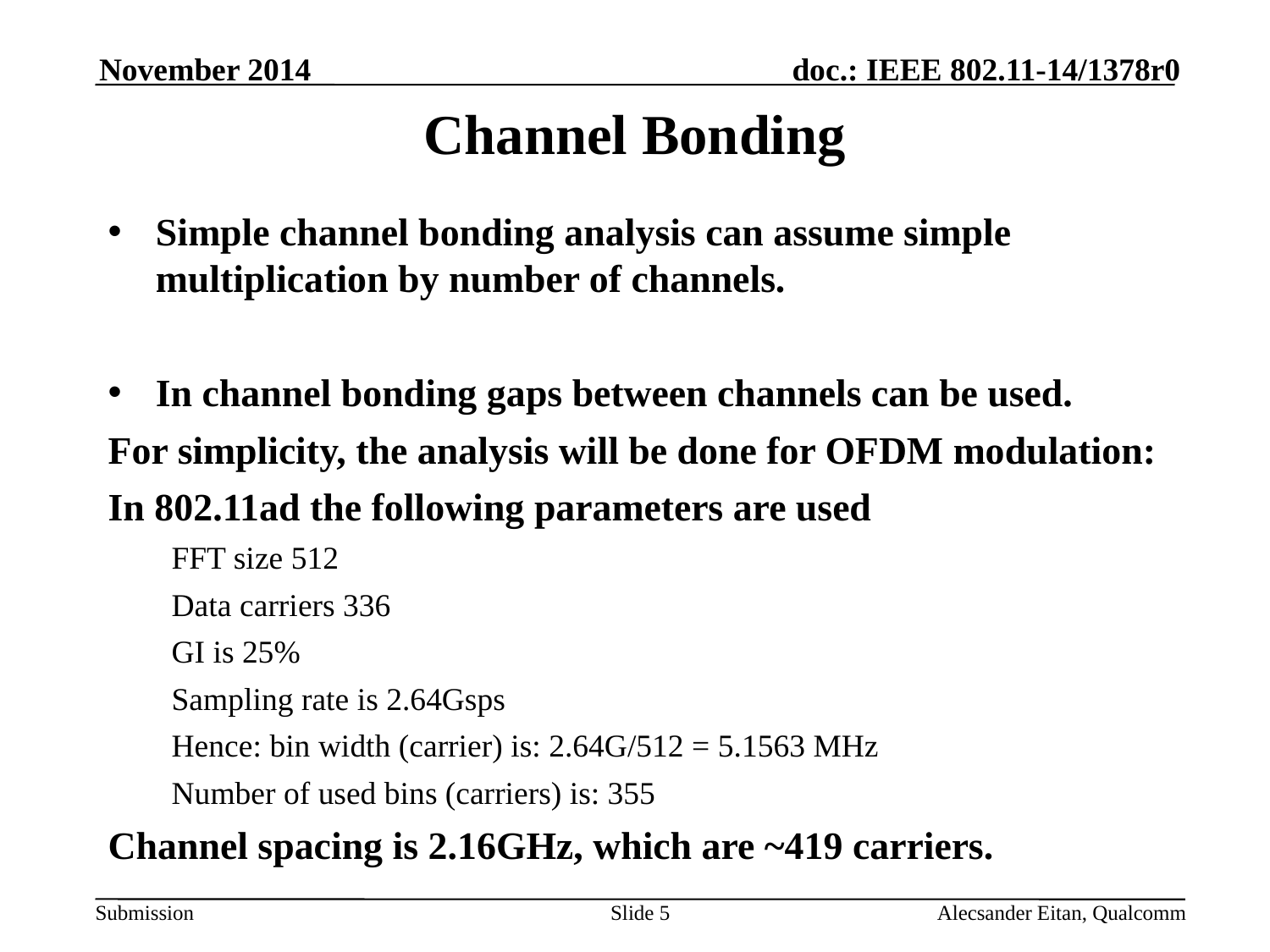

November 2014
# Channel Bonding
Simple channel bonding analysis can assume simple multiplication by number of channels.

In channel bonding gaps between channels can be used.
For simplicity, the analysis will be done for OFDM modulation:
In 802.11ad the following parameters are used
FFT size 512
Data carriers 336
GI is 25%
Sampling rate is 2.64Gsps
Hence: bin width (carrier) is: 2.64G/512 = 5.1563 MHz
Number of used bins (carriers) is: 355
Channel spacing is 2.16GHz, which are ~419 carriers.

Slide 5
Alecsander Eitan, Qualcomm